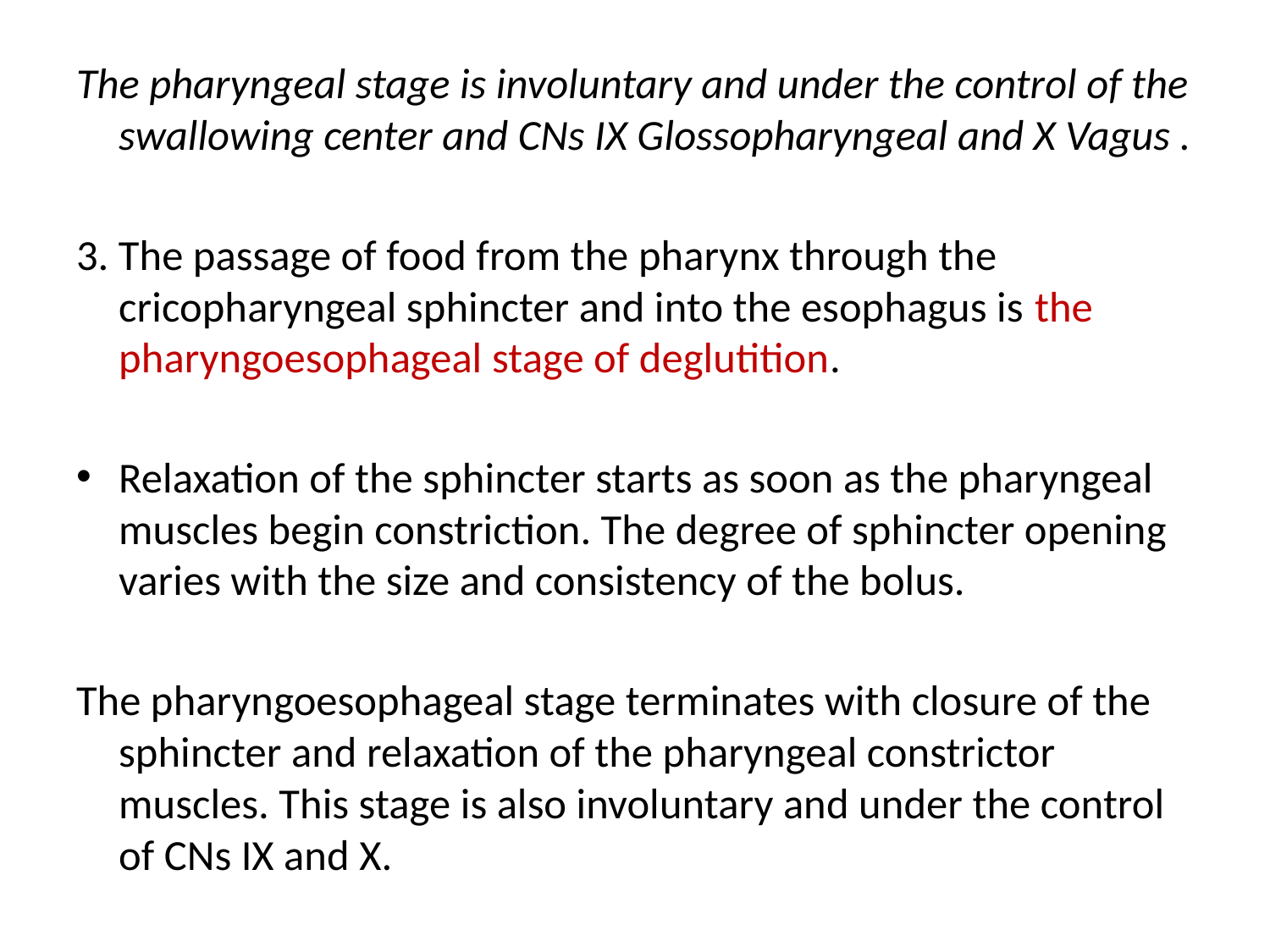

The pharyngeal stage is involuntary and under the control of the swallowing center and CNs IX Glossopharyngeal and X Vagus .

3. The passage of food from the pharynx through the cricopharyngeal sphincter and into the esophagus is the pharyngoesophageal stage of deglutition.

Relaxation of the sphincter starts as soon as the pharyngeal muscles begin constriction. The degree of sphincter opening varies with the size and consistency of the bolus.

The pharyngoesophageal stage terminates with closure of the sphincter and relaxation of the pharyngeal constrictor muscles. This stage is also involuntary and under the control of CNs IX and X.